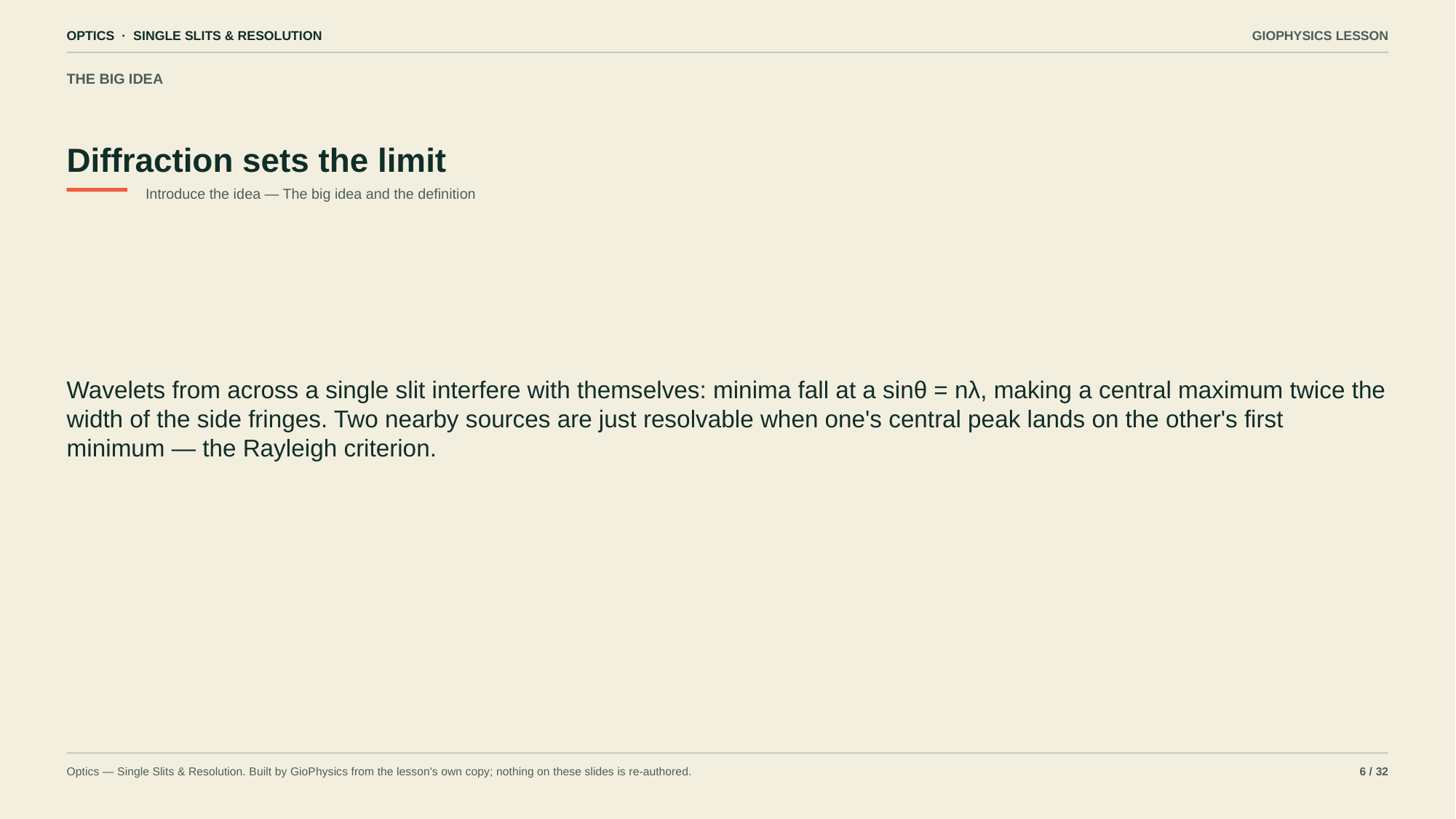

OPTICS  ·  SINGLE SLITS & RESOLUTION
GIOPHYSICS LESSON

THE BIG IDEA
Diffraction sets the limit
Introduce the idea — The big idea and the definition

Wavelets from across a single slit interfere with themselves: minima fall at a sinθ = nλ, making a central maximum twice the width of the side fringes. Two nearby sources are just resolvable when one's central peak lands on the other's first minimum — the Rayleigh criterion.

Optics — Single Slits & Resolution. Built by GioPhysics from the lesson's own copy; nothing on these slides is re-authored.
6 / 32